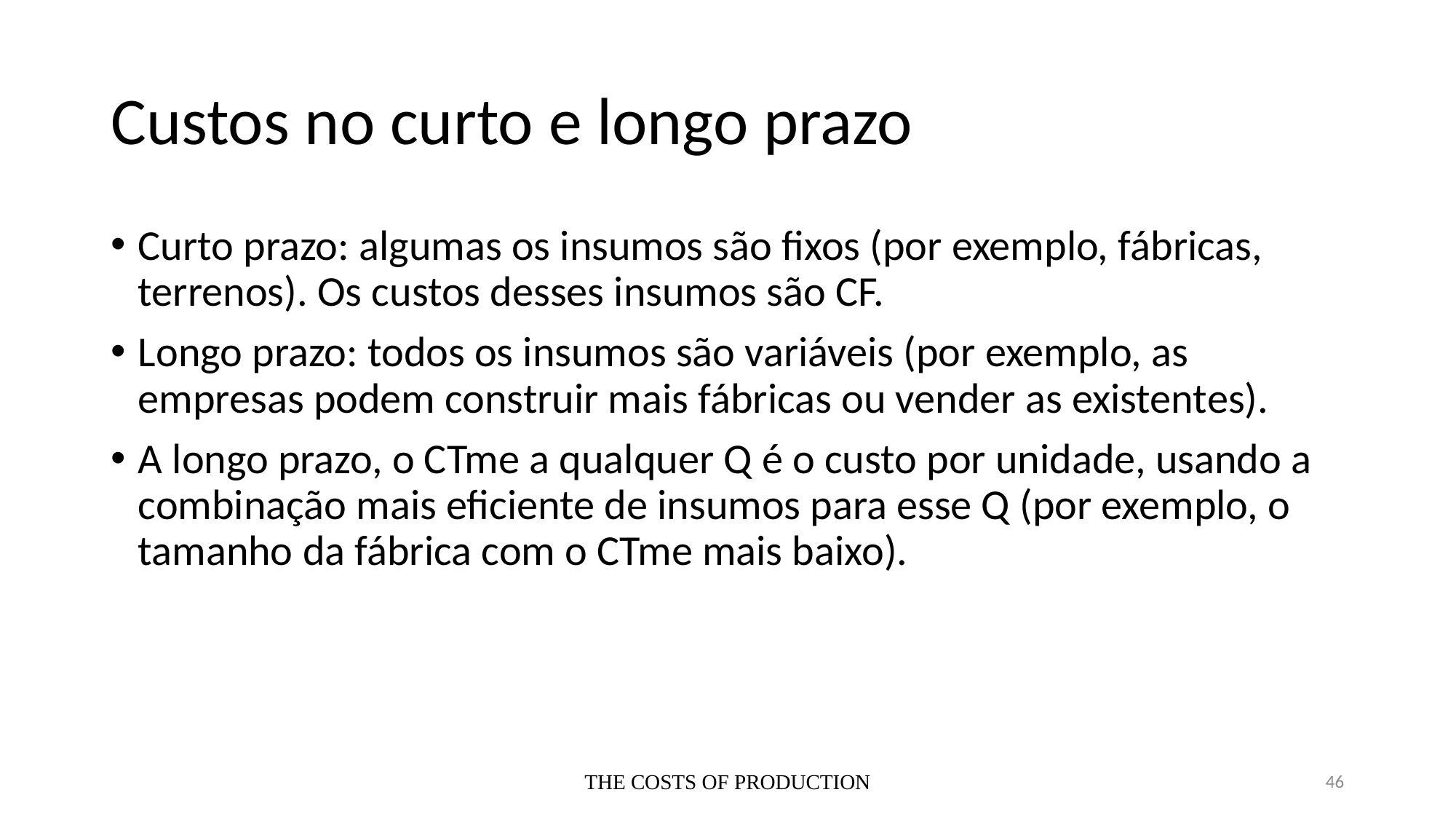

Custos no curto e longo prazo
Curto prazo: algumas os insumos são fixos (por exemplo, fábricas, terrenos). Os custos desses insumos são CF.
Longo prazo: todos os insumos são variáveis (por exemplo, as empresas podem construir mais fábricas ou vender as existentes).
A longo prazo, o CTme a qualquer Q é o custo por unidade, usando a combinação mais eficiente de insumos para esse Q (por exemplo, o tamanho da fábrica com o CTme mais baixo).
THE COSTS OF PRODUCTION
46